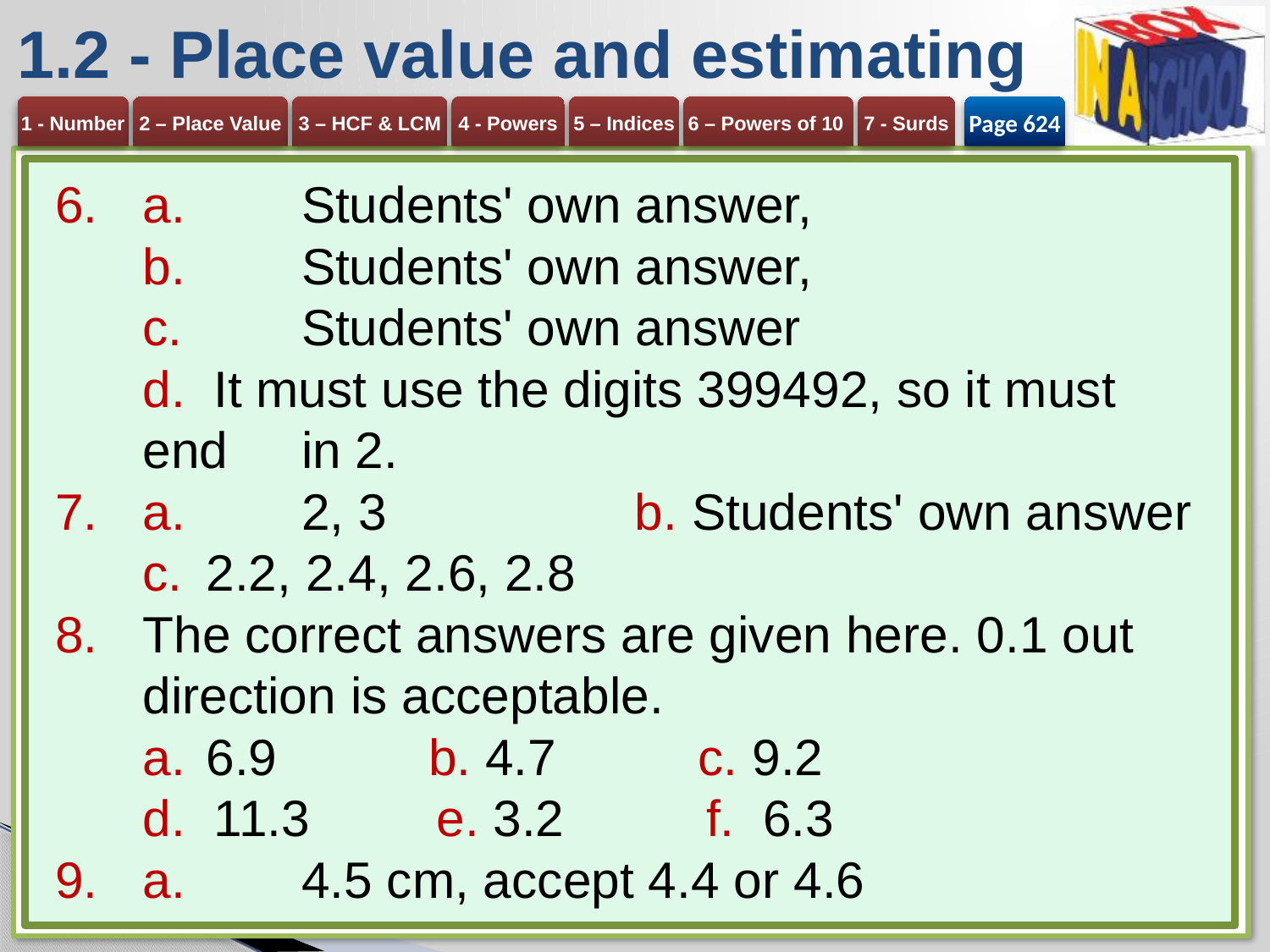

# 1.2 - Place value and estimating
Page 624
a.	Students' own answer,
b. 	Students' own answer,
c. 	Students' own answer
d.  It must use the digits 399492, so it must end 	in 2.
a. 	2, 3 	b. Students' own answer
2.2, 2.4, 2.6, 2.8
The correct answers are given here. 0.1 out direction is acceptable.
6.9 	b. 4.7 	c. 9.2
11.3 	e. 3.2 	f.  6.3
a. 	4.5 cm, accept 4.4 or 4.6